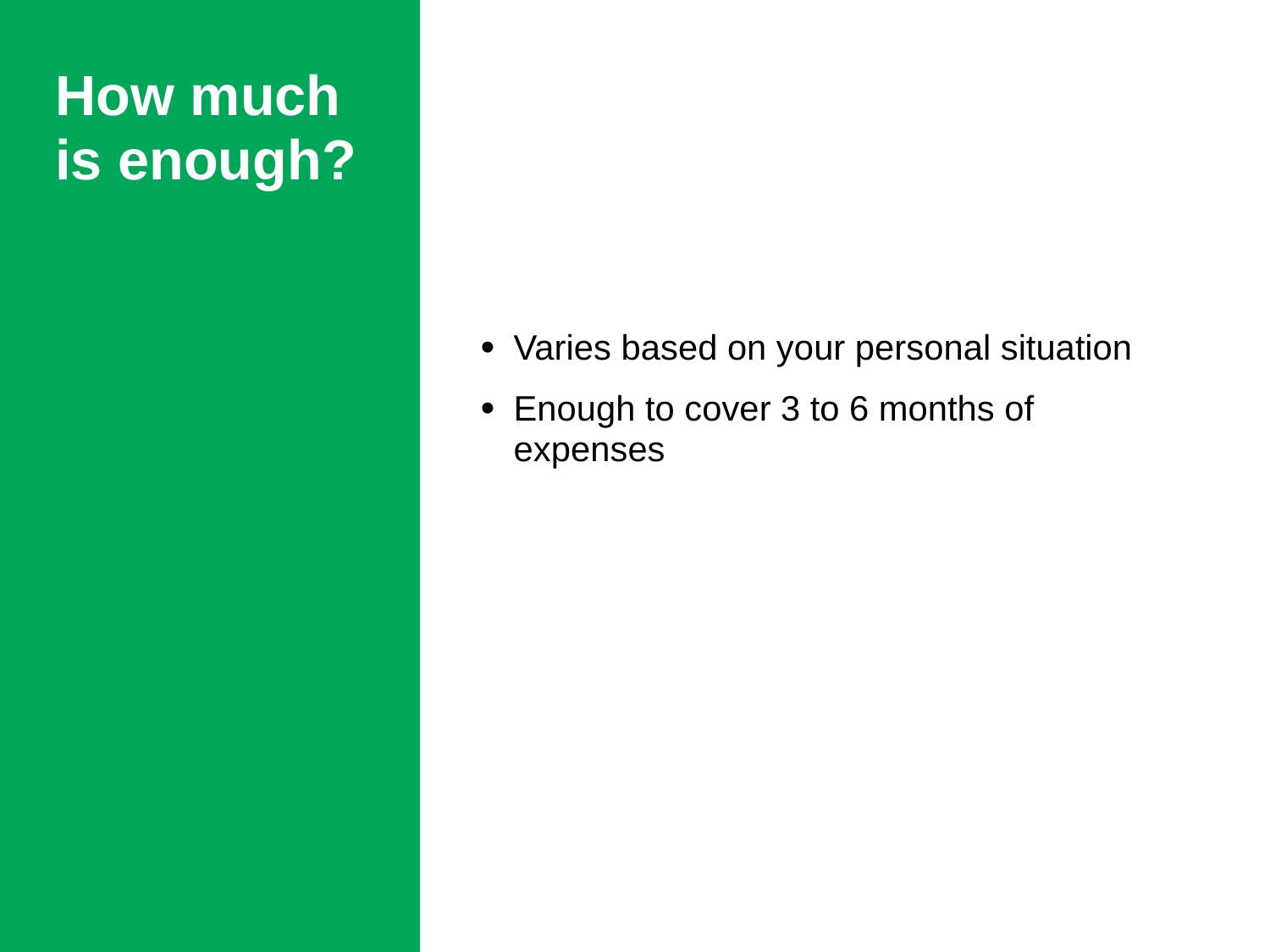

# How much is enough?
Varies based on your personal situation
Enough to cover 3 to 6 months of expenses